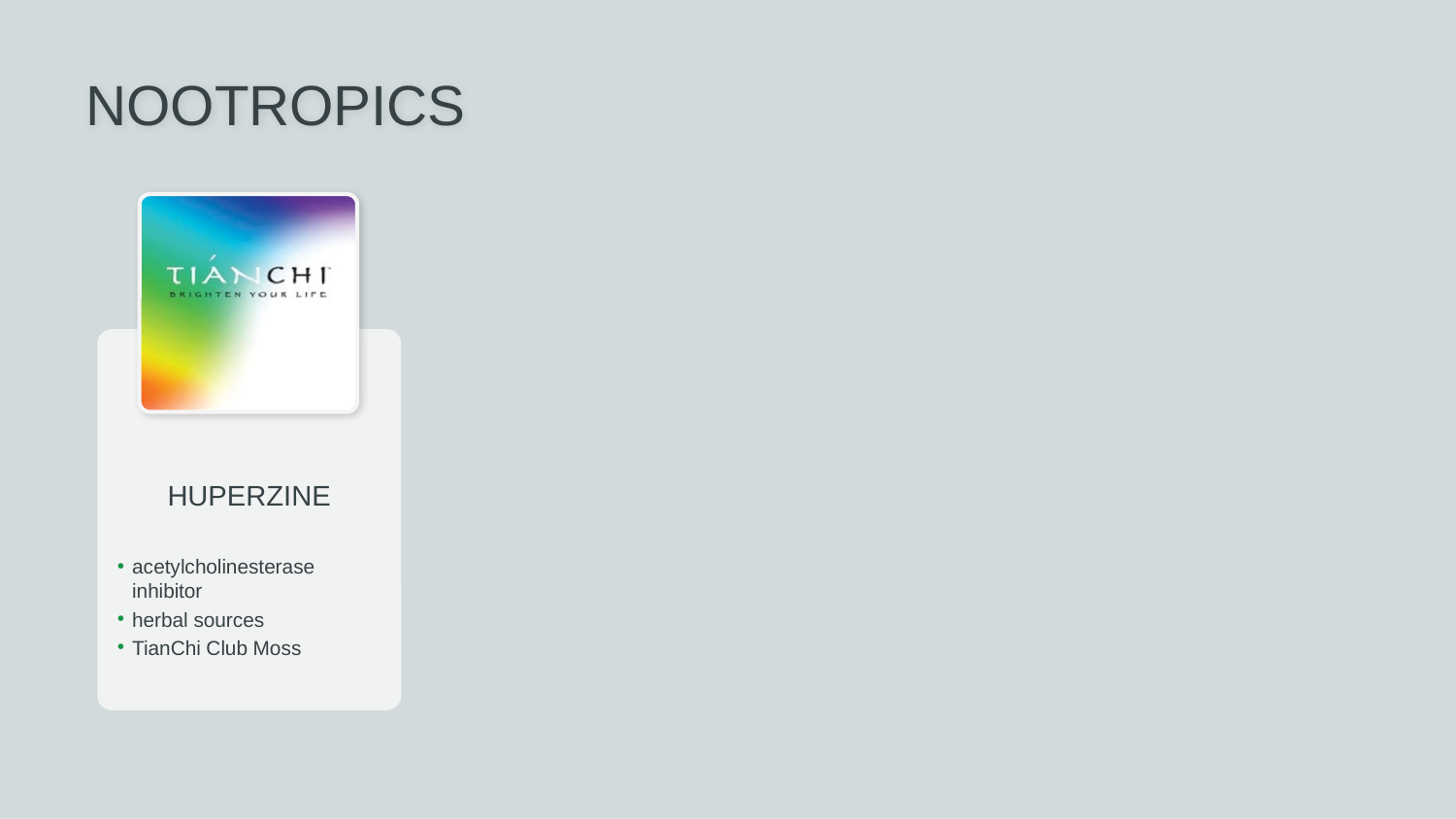

NOOTROPICS

HUPERZINE
acetylcholinesterase inhibitor
herbal sources
TianChi Club Moss